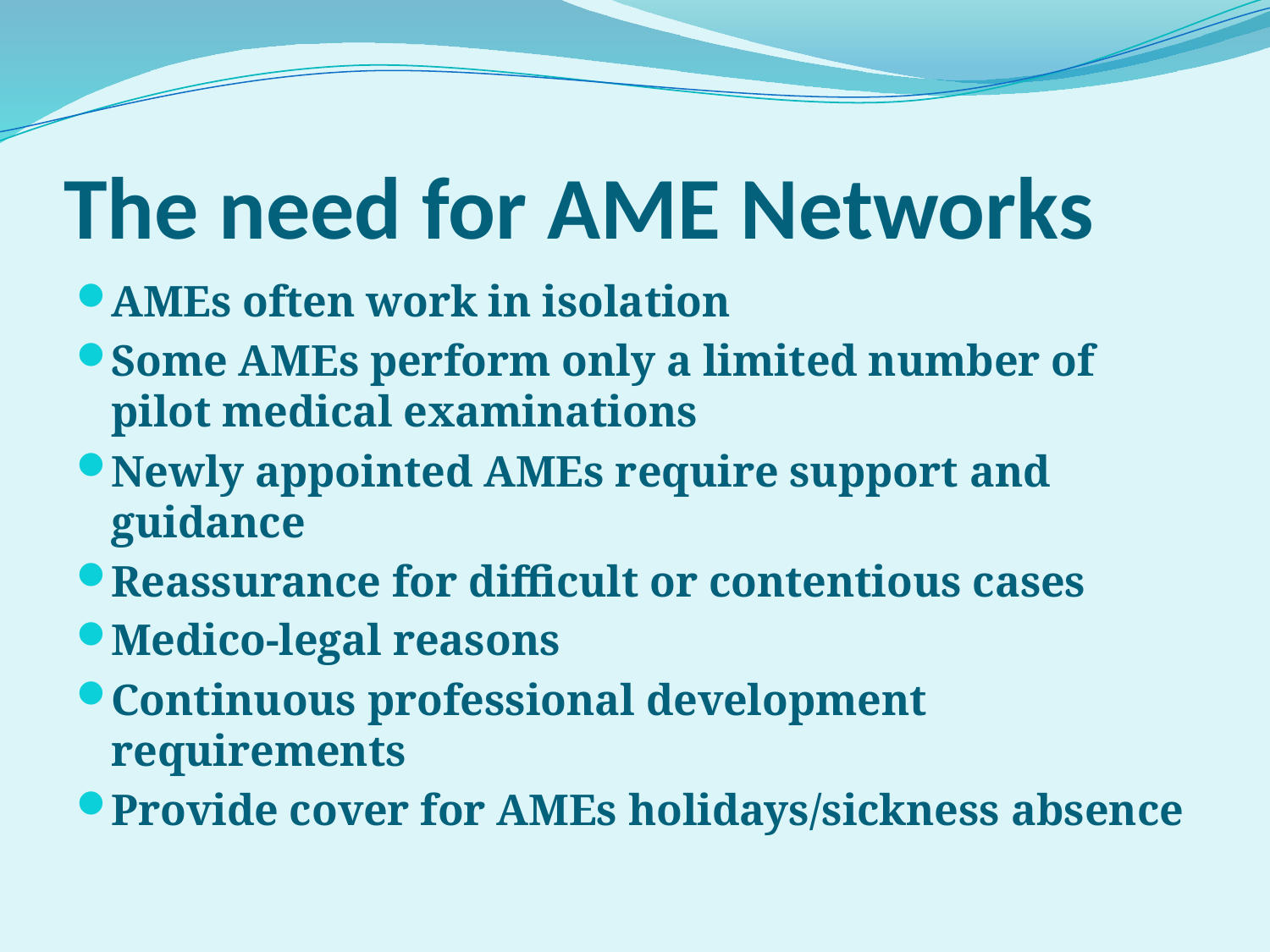

# The need for AME Networks
AMEs often work in isolation
Some AMEs perform only a limited number of pilot medical examinations
Newly appointed AMEs require support and guidance
Reassurance for difficult or contentious cases
Medico-legal reasons
Continuous professional development requirements
Provide cover for AMEs holidays/sickness absence